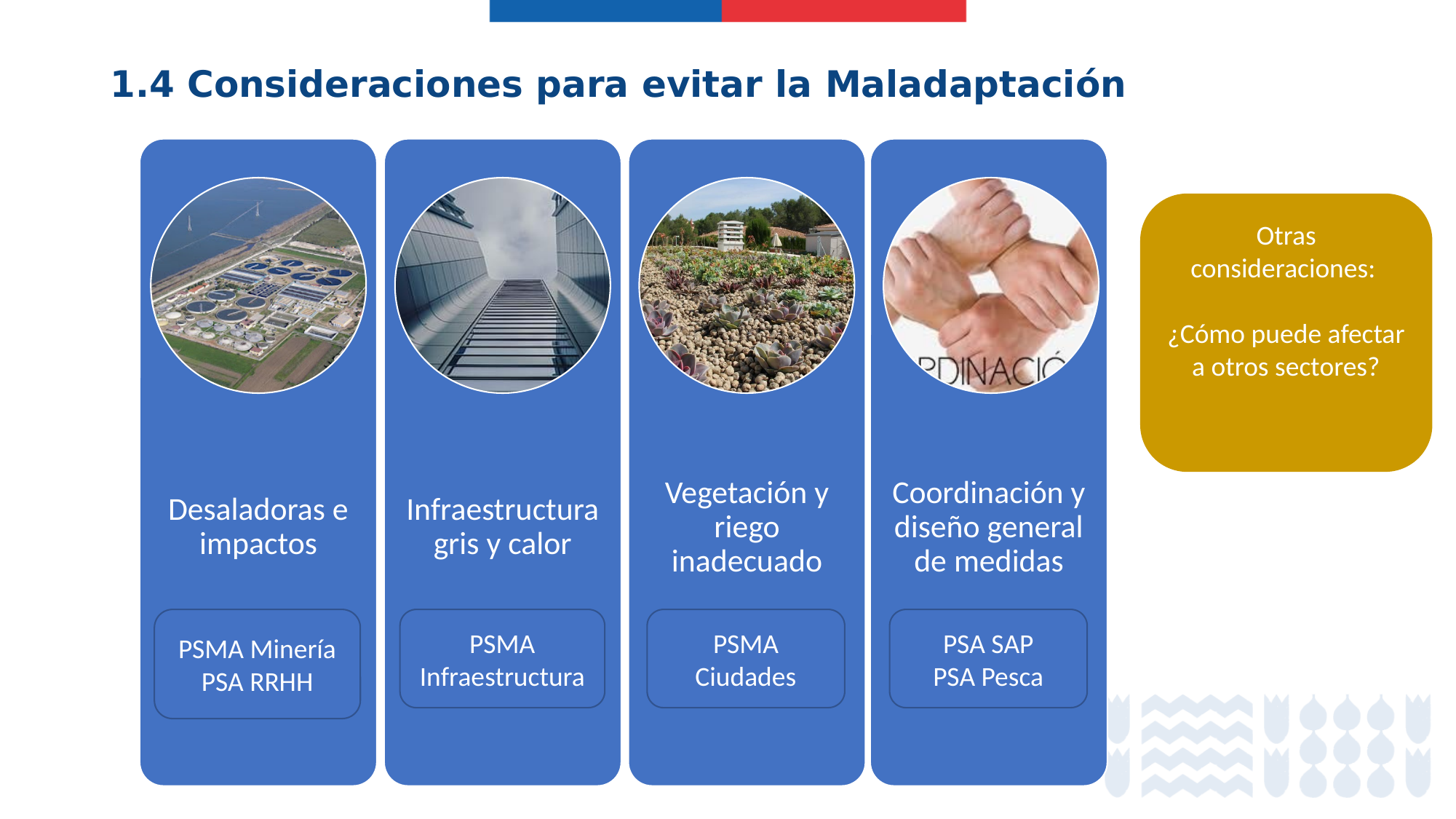

1.4 Consideraciones para evitar la Maladaptación

Desaladoras e impactos
Infraestructura gris y calor
Vegetación y riego inadecuado
Coordinación y diseño general de medidas

Otras consideraciones:

¿Cómo puede afectar a otros sectores?

PSMA Minería
PSA RRHH
PSMA Infraestructura
PSMA Ciudades
PSA SAP
PSA Pesca